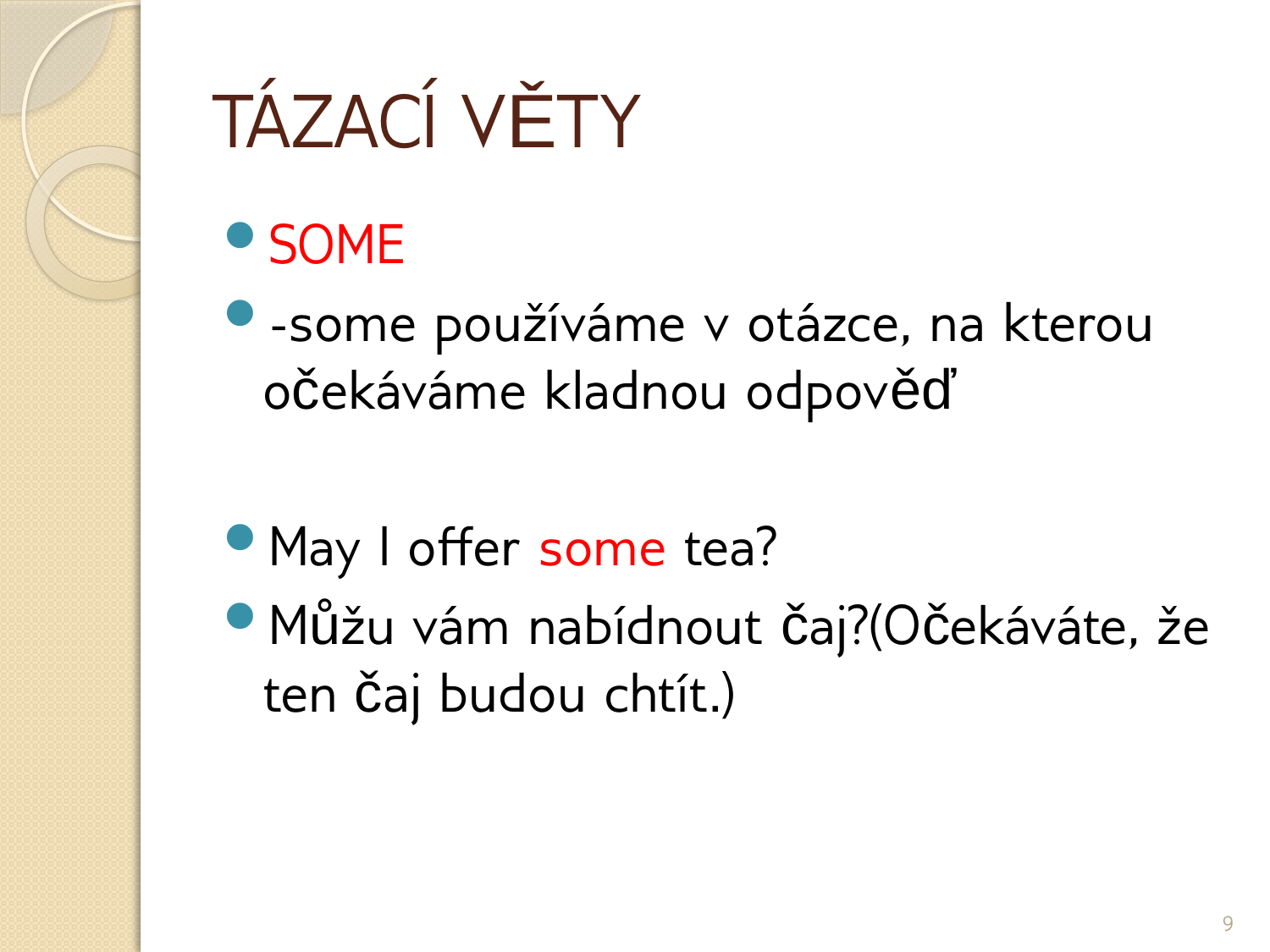

# TÁZACÍ VĚTY
SOME
-some používáme v otázce, na kterou očekáváme kladnou odpověď

May I offer some tea?
Můžu vám nabídnout čaj?(Očekáváte, že ten čaj budou chtít.)

9